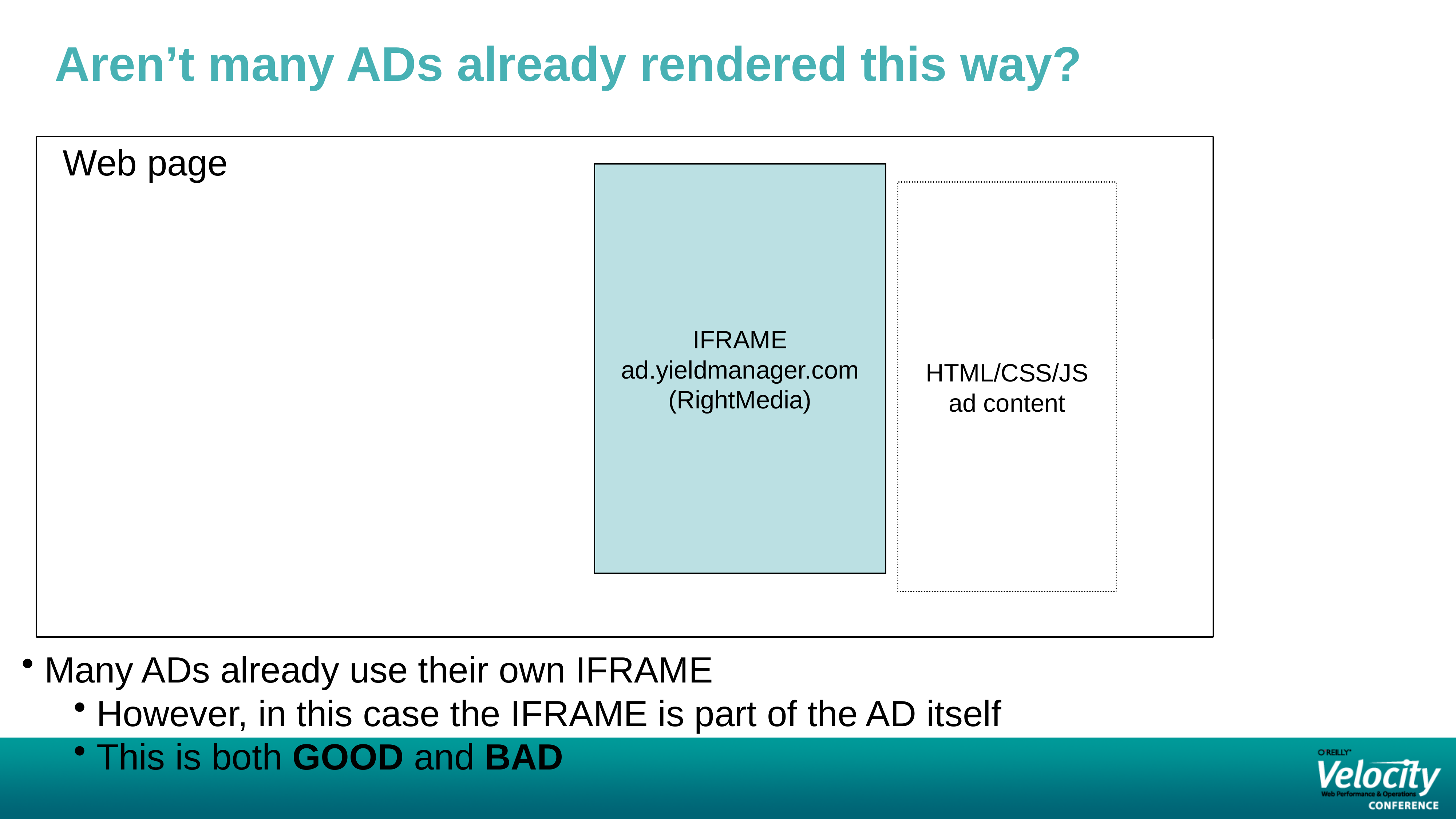

Aren’t many ADs already rendered this way?

Web page

IFRAME
ad.yieldmanager.com
(RightMedia)
HTML/CSS/JS
ad content

 Many ADs already use their own IFRAME
 However, in this case the IFRAME is part of the AD itself
 This is both GOOD and BAD